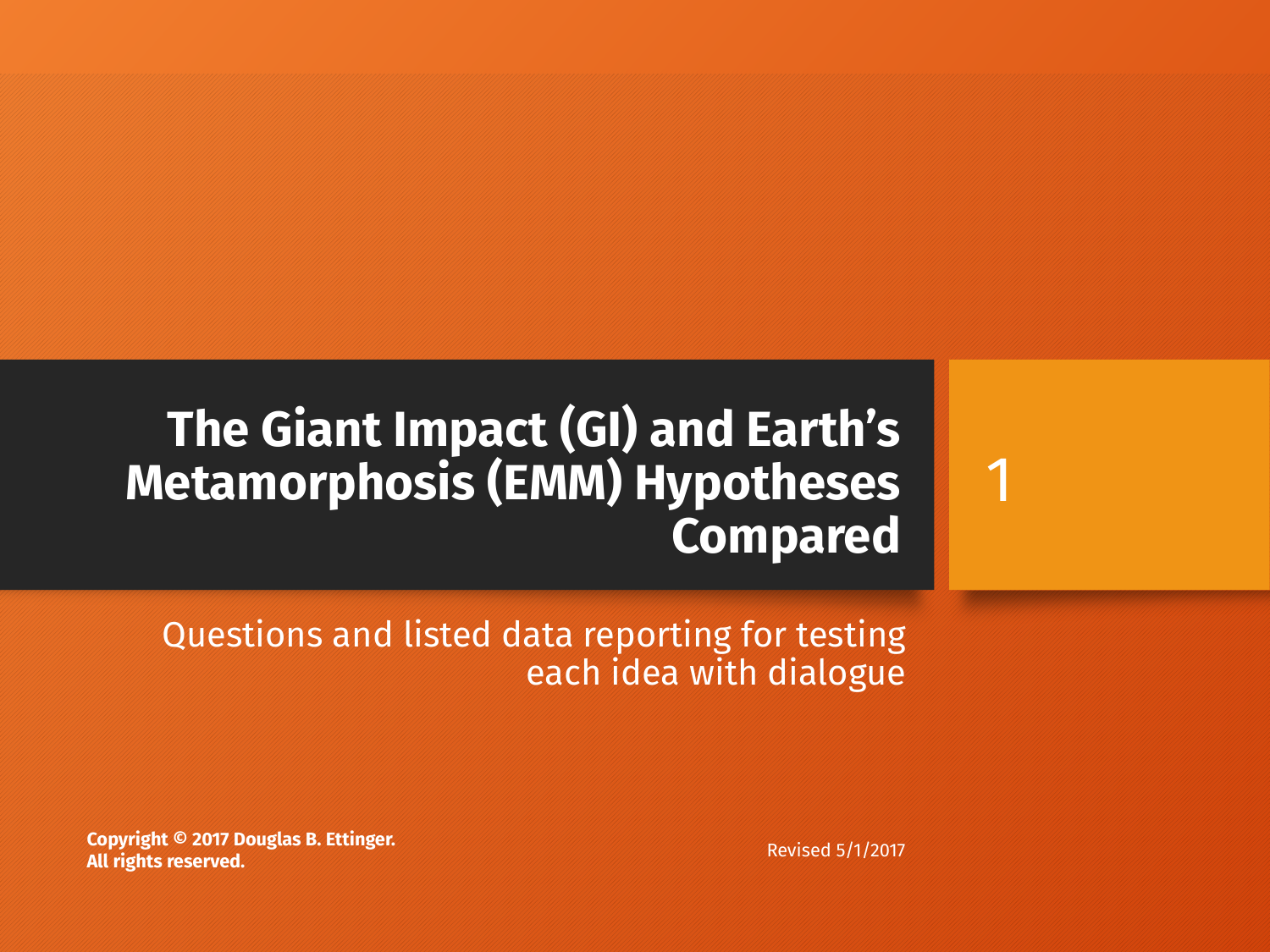

# The Giant Impact (GI) and Earth’s Metamorphosis (EMM) Hypotheses Compared
1
Questions and listed data reporting for testing each idea with dialogue
Revised 5/1/2017
Copyright © 2017 Douglas B. Ettinger.
All rights reserved.